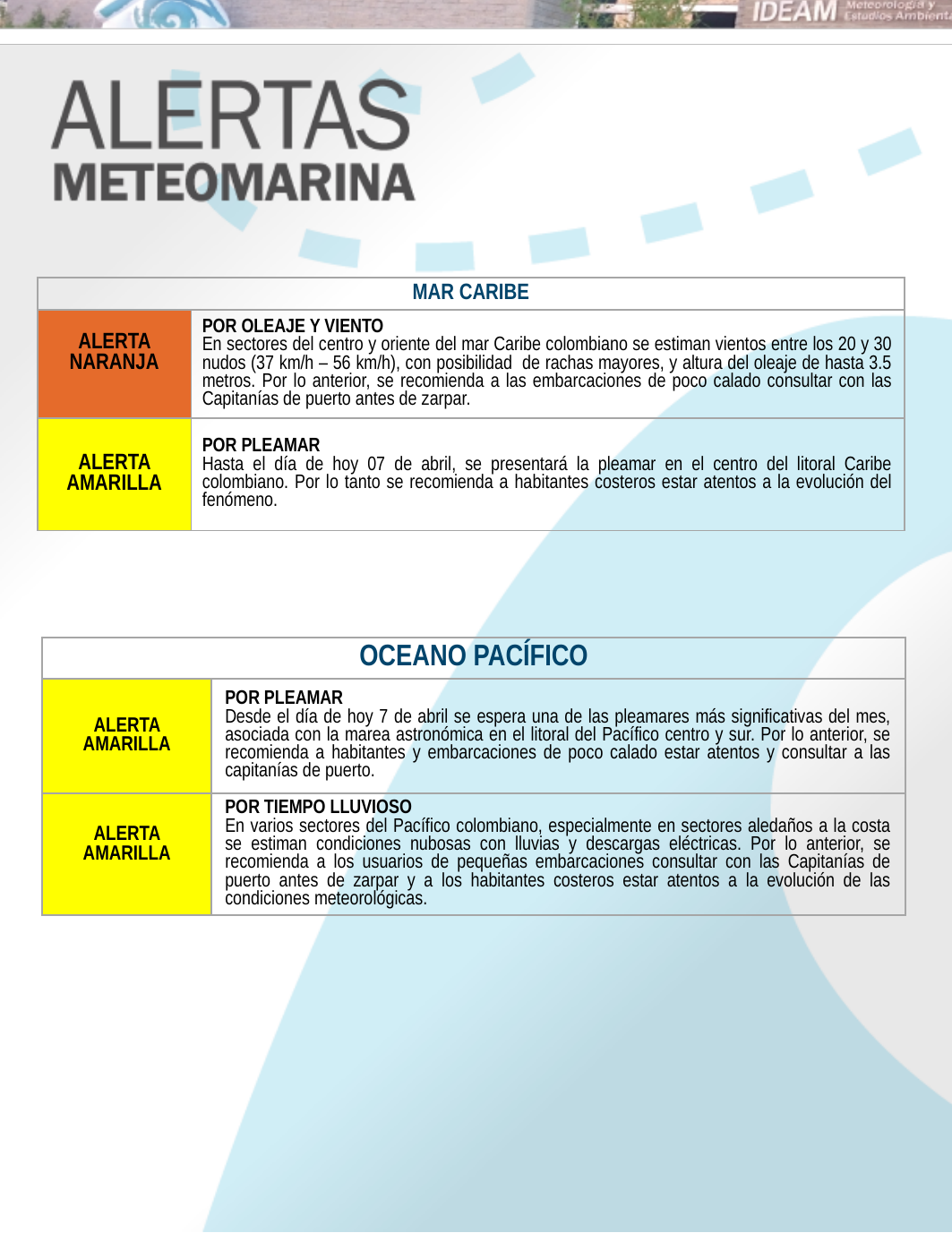

| MAR CARIBE |  |
| --- | --- |
| ALERTA NARANJA | POR OLEAJE Y VIENTO En sectores del centro y oriente del mar Caribe colombiano se estiman vientos entre los 20 y 30 nudos (37 km/h – 56 km/h), con posibilidad de rachas mayores, y altura del oleaje de hasta 3.5 metros. Por lo anterior, se recomienda a las embarcaciones de poco calado consultar con las Capitanías de puerto antes de zarpar. |
| ALERTA AMARILLA | POR PLEAMAR Hasta el día de hoy 07 de abril, se presentará la pleamar en el centro del litoral Caribe colombiano. Por lo tanto se recomienda a habitantes costeros estar atentos a la evolución del fenómeno. |
| OCEANO PACÍFICO |  |
| --- | --- |
| ALERTA AMARILLA | POR PLEAMAR Desde el día de hoy 7 de abril se espera una de las pleamares más significativas del mes, asociada con la marea astronómica en el litoral del Pacífico centro y sur. Por lo anterior, se recomienda a habitantes y embarcaciones de poco calado estar atentos y consultar a las capitanías de puerto. |
| ALERTA AMARILLA | POR TIEMPO LLUVIOSO En varios sectores del Pacífico colombiano, especialmente en sectores aledaños a la costa se estiman condiciones nubosas con lluvias y descargas eléctricas. Por lo anterior, se recomienda a los usuarios de pequeñas embarcaciones consultar con las Capitanías de puerto antes de zarpar y a los habitantes costeros estar atentos a la evolución de las condiciones meteorológicas. |